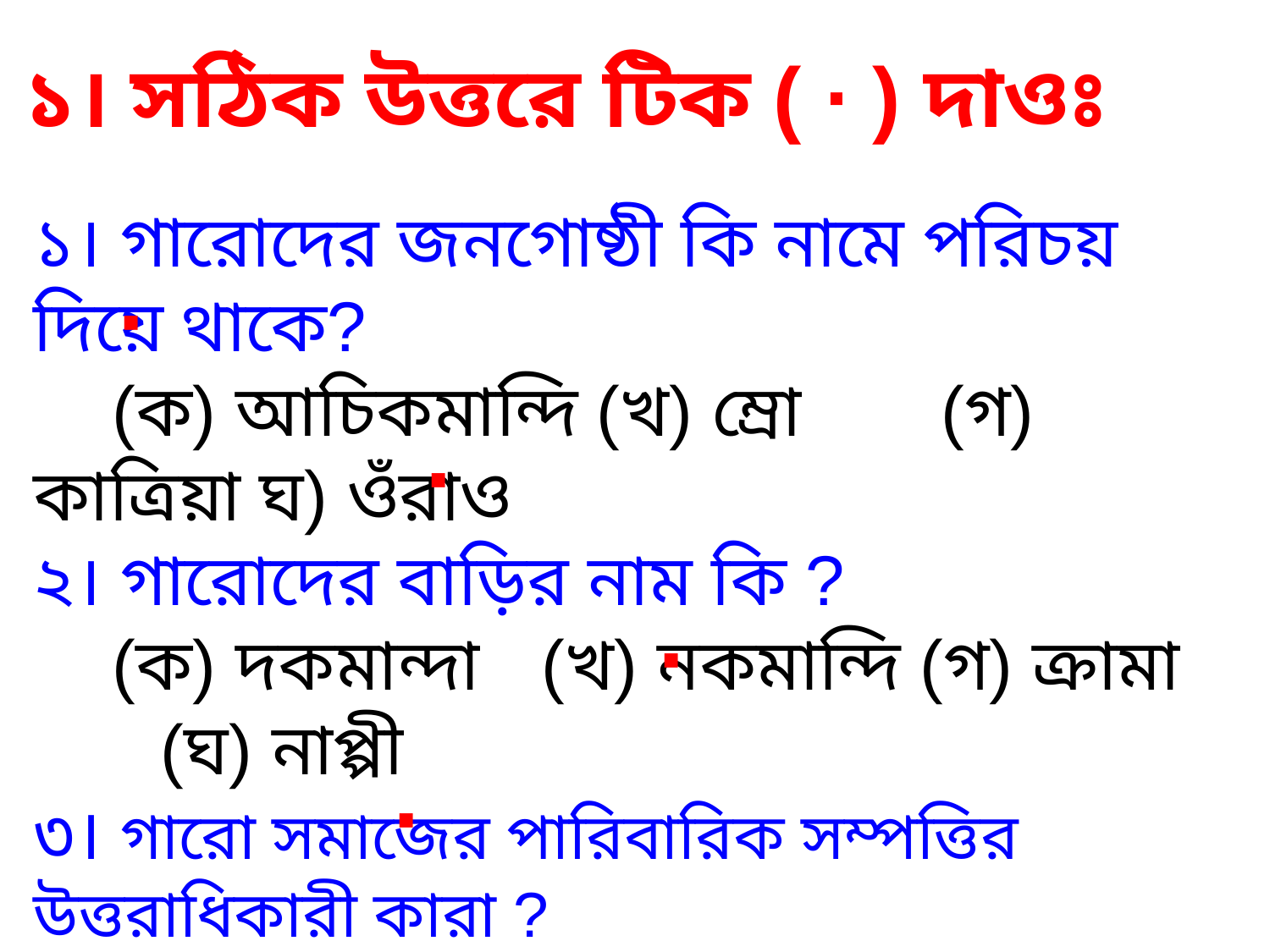

১। সঠিক উত্তরে টিক ( ∙ ) দাওঃ

১। গারোদের জনগোষ্ঠী কি নামে পরিচয় দিয়ে থাকে?
    (ক) আচিকমান্দি (খ) ম্রো	 (গ) কাত্রিয়া ঘ) ওঁরাও
২। গারোদের বাড়ির নাম কি ?
    (ক) দকমান্দা 	(খ) নকমান্দি (গ) ক্রামা	(ঘ) নাপ্পী
৩। গারো সমাজের পারিবারিক সম্পত্তির উত্তরাধিকারী কারা ?
    (ক) বাবারা  (খ) মায়েরা   (গ) মেয়েরা (ঘ) ছেলে রা
৪। গারোদের সনাতনী ধর্মের নাম কি?
    (ক) সালজং (খ) সাংসারেক  (গ) তোরাই (ঘ) ধরমী
∙
∙
∙
∙